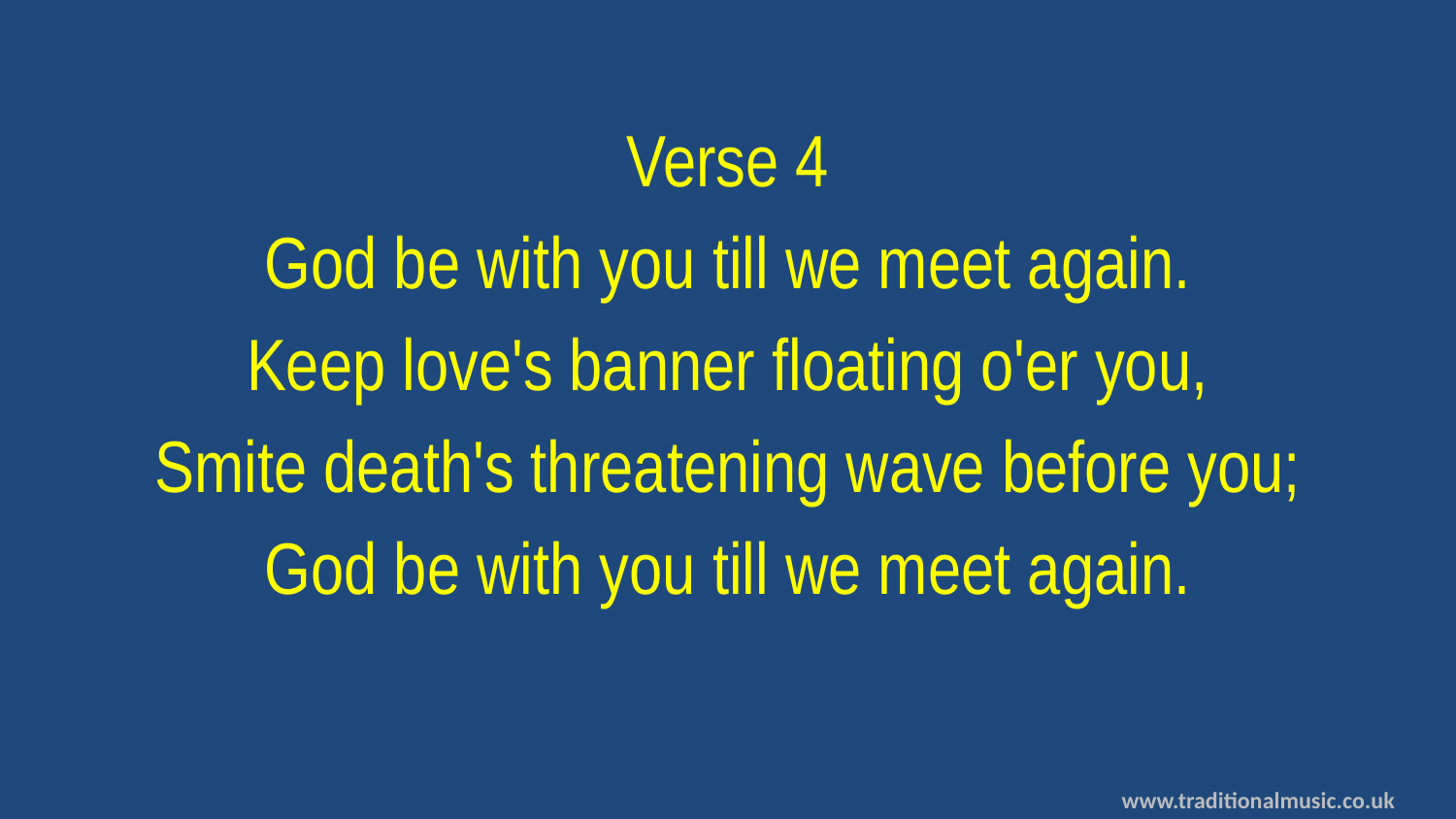

Verse 4
God be with you till we meet again.
Keep love's banner floating o'er you,
Smite death's threatening wave before you;
God be with you till we meet again.